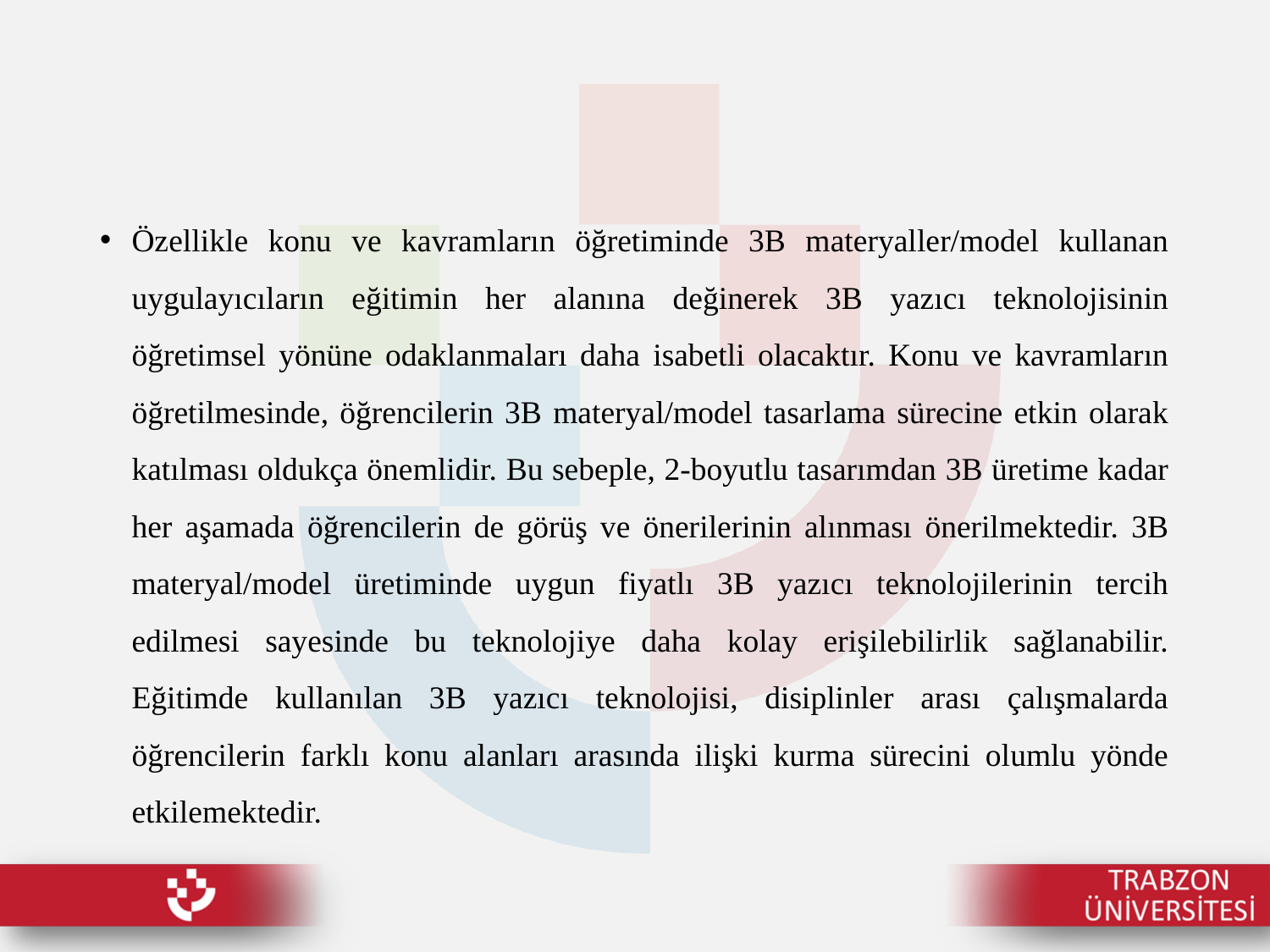

Özellikle konu ve kavramların öğretiminde 3B materyaller/model kullanan uygulayıcıların eğitimin her alanına değinerek 3B yazıcı teknolojisinin öğretimsel yönüne odaklanmaları daha isabetli olacaktır. Konu ve kavramların öğretilmesinde, öğrencilerin 3B materyal/model tasarlama sürecine etkin olarak katılması oldukça önemlidir. Bu sebeple, 2-boyutlu tasarımdan 3B üretime kadar her aşamada öğrencilerin de görüş ve önerilerinin alınması önerilmektedir. 3B materyal/model üretiminde uygun fiyatlı 3B yazıcı teknolojilerinin tercih edilmesi sayesinde bu teknolojiye daha kolay erişilebilirlik sağlanabilir. Eğitimde kullanılan 3B yazıcı teknolojisi, disiplinler arası çalışmalarda öğrencilerin farklı konu alanları arasında ilişki kurma sürecini olumlu yönde etkilemektedir.